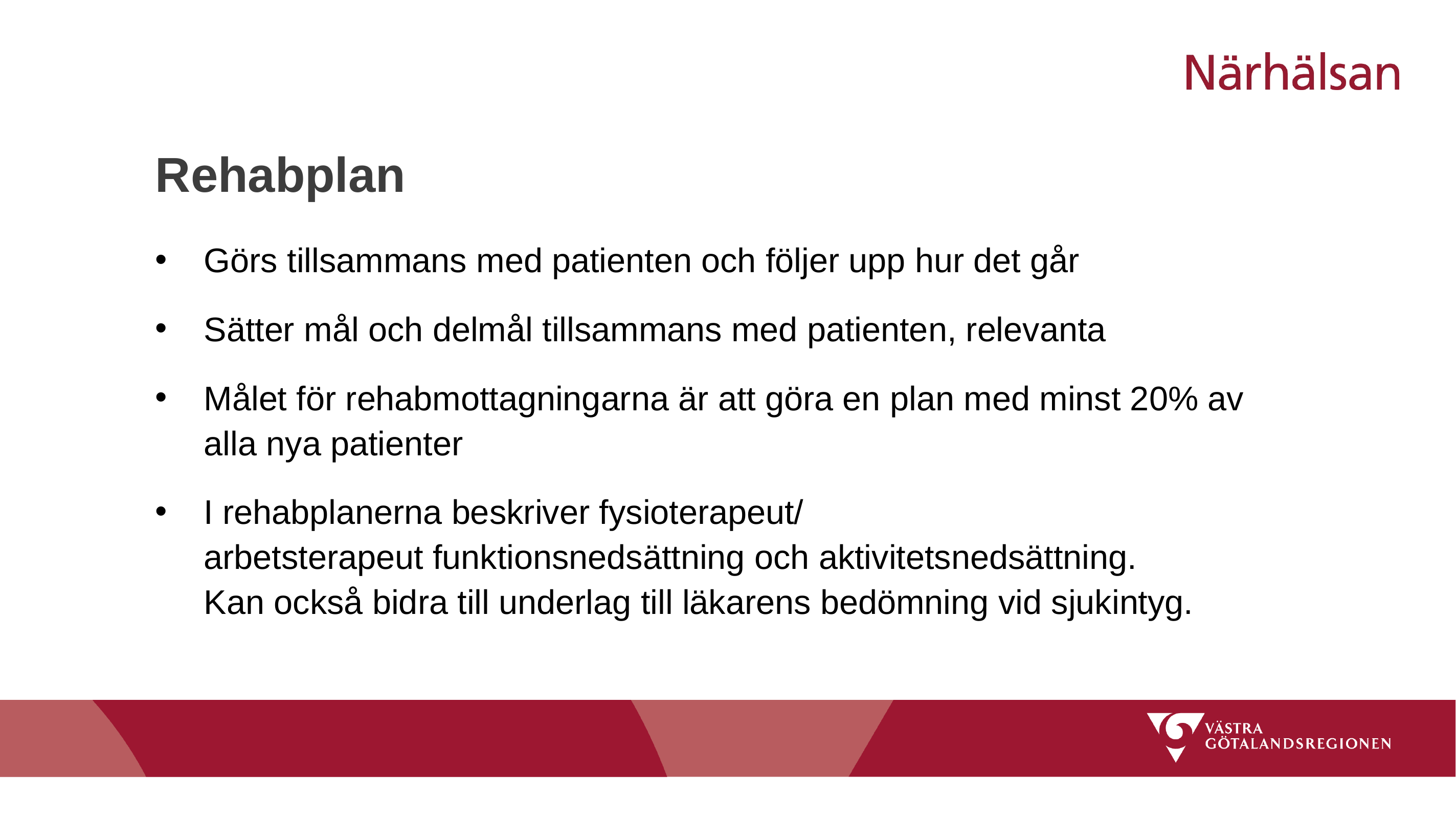

# Rehabplan
Görs tillsammans med patienten och följer upp hur det går
Sätter mål och delmål tillsammans med patienten, relevanta
Målet för rehabmottagningarna är att göra en plan med minst 20% av alla nya patienter
I rehabplanerna beskriver fysioterapeut/ arbetsterapeut funktionsnedsättning och aktivitetsnedsättning.
Kan också bidra till underlag till läkarens bedömning vid sjukintyg.